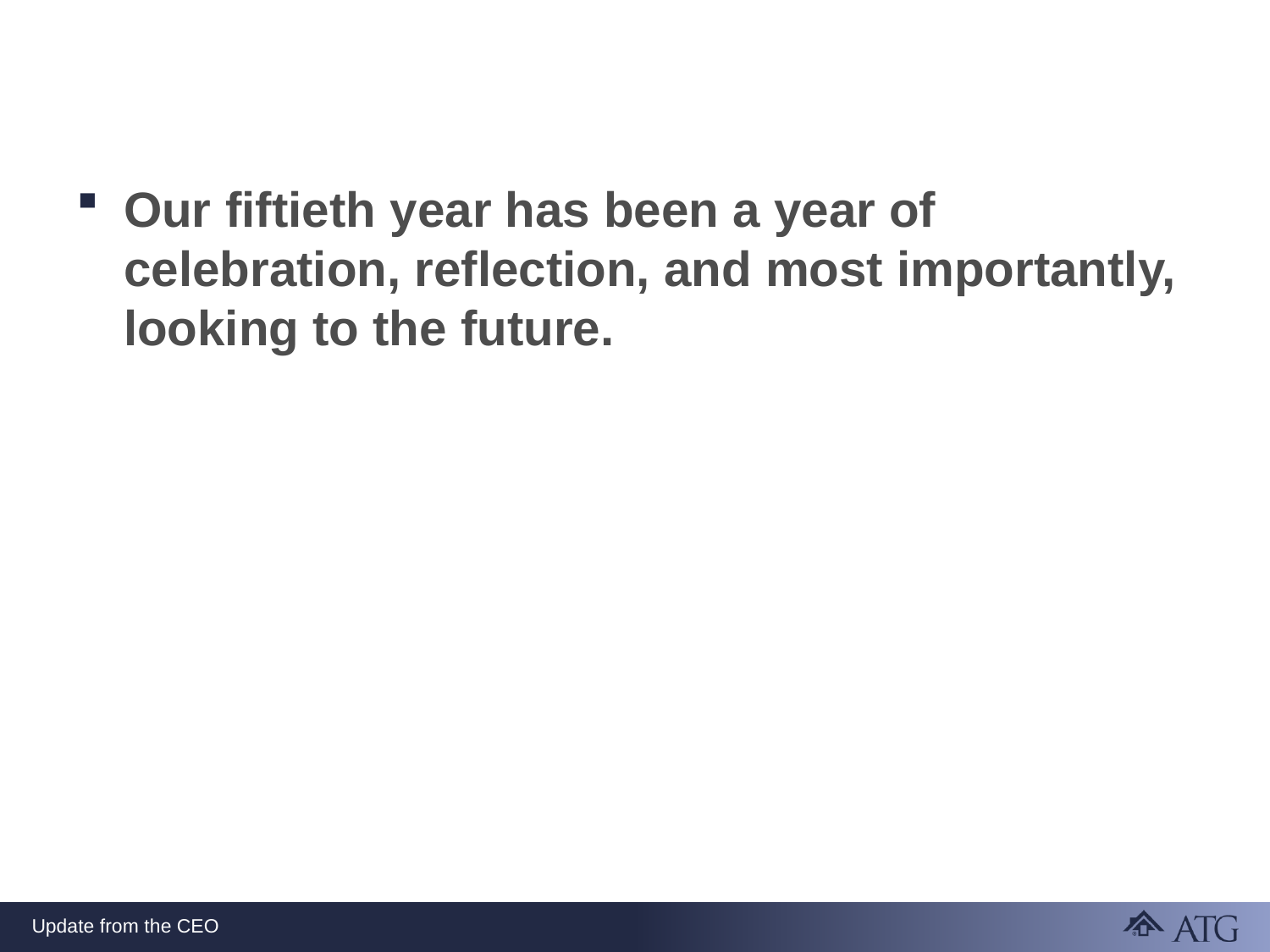

#
Our fiftieth year has been a year of celebration, reflection, and most importantly, looking to the future.